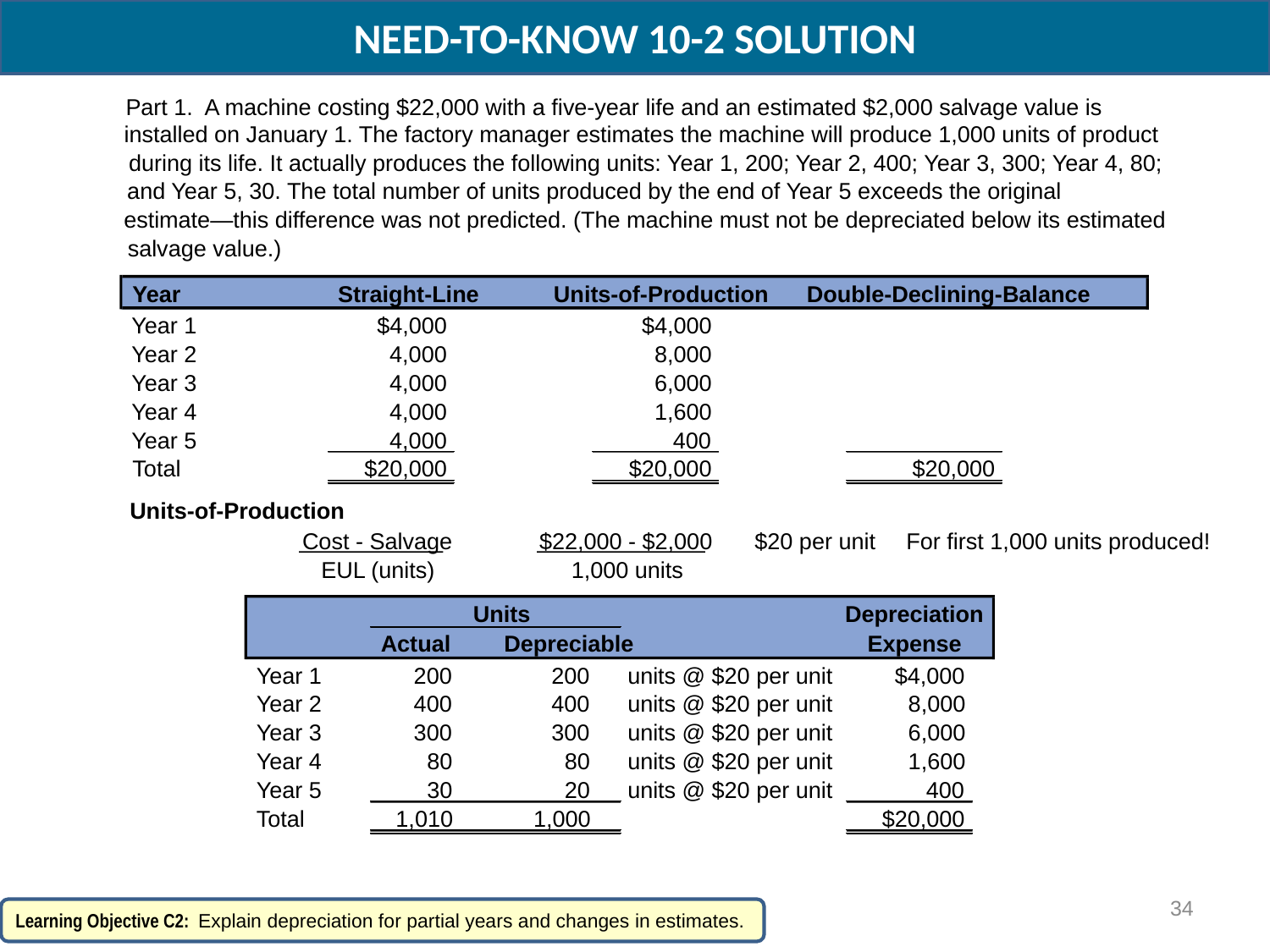

NEED-TO-KNOW 10-2 SOLUTION
Part 1.  A machine costing $22,000 with a five-year life and an estimated $2,000 salvage value is
installed on January 1. The factory manager estimates the machine will produce 1,000 units of product
during its life. It actually produces the following units: Year 1, 200; Year 2, 400; Year 3, 300; Year 4, 80;
and Year 5, 30. The total number of units produced by the end of Year 5 exceeds the original
estimate—this difference was not predicted. (The machine must not be depreciated below its estimated
salvage value.)

Year
Straight-Line
Units-of-Production
Double-Declining-Balance

Year 1
$4,000
$4,000
Year 2
4,000
8,000
Year 3
4,000
6,000
Year 4
4,000
1,600
Year 5
4,000
400

Total
$20,000
$20,000
$20,000

Units-of-Production
Cost - Salvage
$22,000 - $2,000
$20 per unit
For first 1,000 units produced!

EUL (units)
1,000 units

Units
Depreciation

Actual
Depreciable
Expense

Year 1
200
200
units @ $20 per unit
$4,000
Year 2
400
400
units @ $20 per unit
8,000
Year 3
300
300
units @ $20 per unit
6,000
Year 4
80
80
units @ $20 per unit
1,600
Year 5
30
20
units @ $20 per unit
400

Total
1,010
1,000
$20,000

34
Learning Objective C2:  Explain depreciation for partial years and changes in estimates.